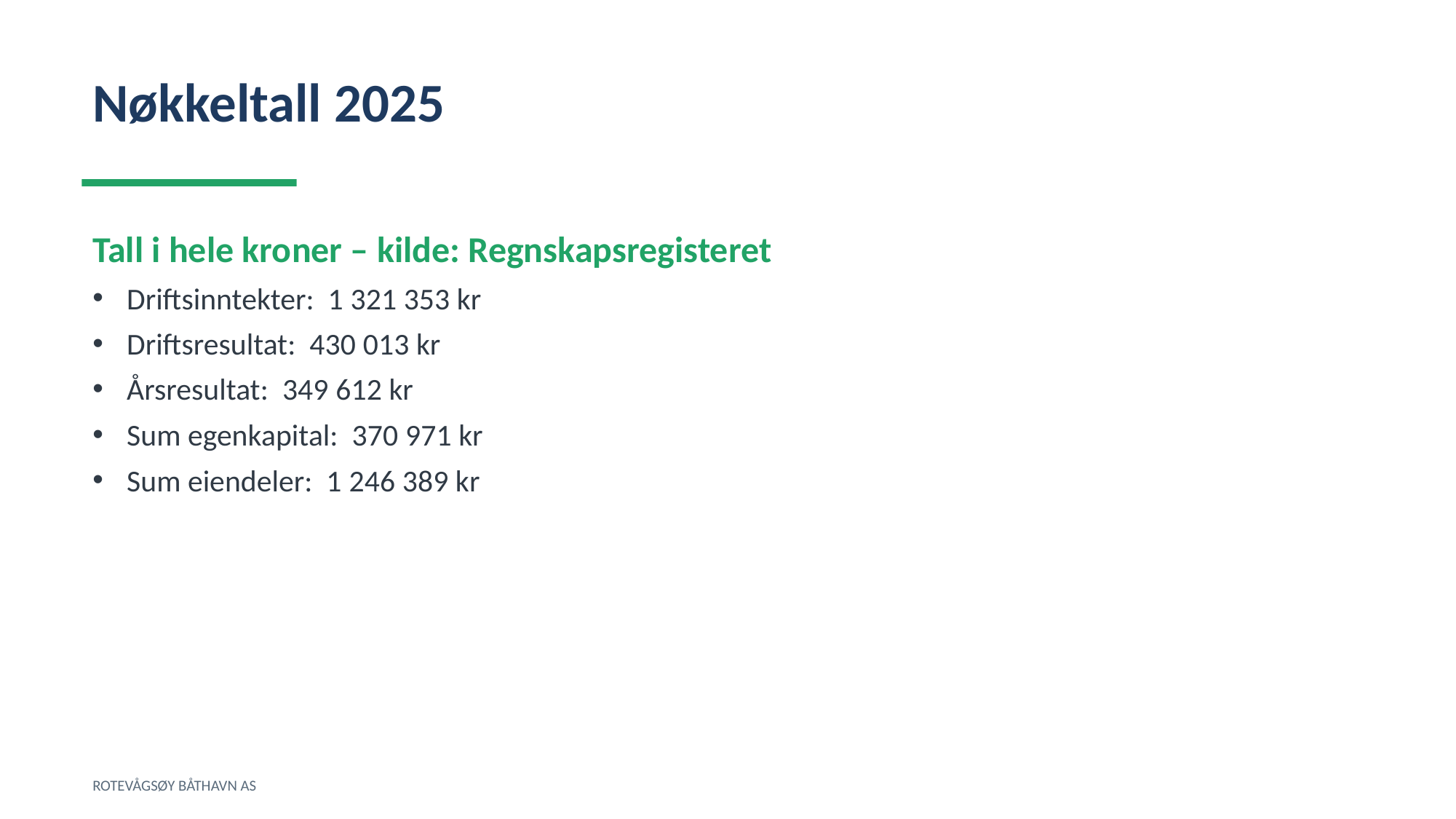

Nøkkeltall 2025

Tall i hele kroner – kilde: Regnskapsregisteret
Driftsinntekter:  1 321 353 kr
Driftsresultat:  430 013 kr
Årsresultat:  349 612 kr
Sum egenkapital:  370 971 kr
Sum eiendeler:  1 246 389 kr
ROTEVÅGSØY BÅTHAVN AS